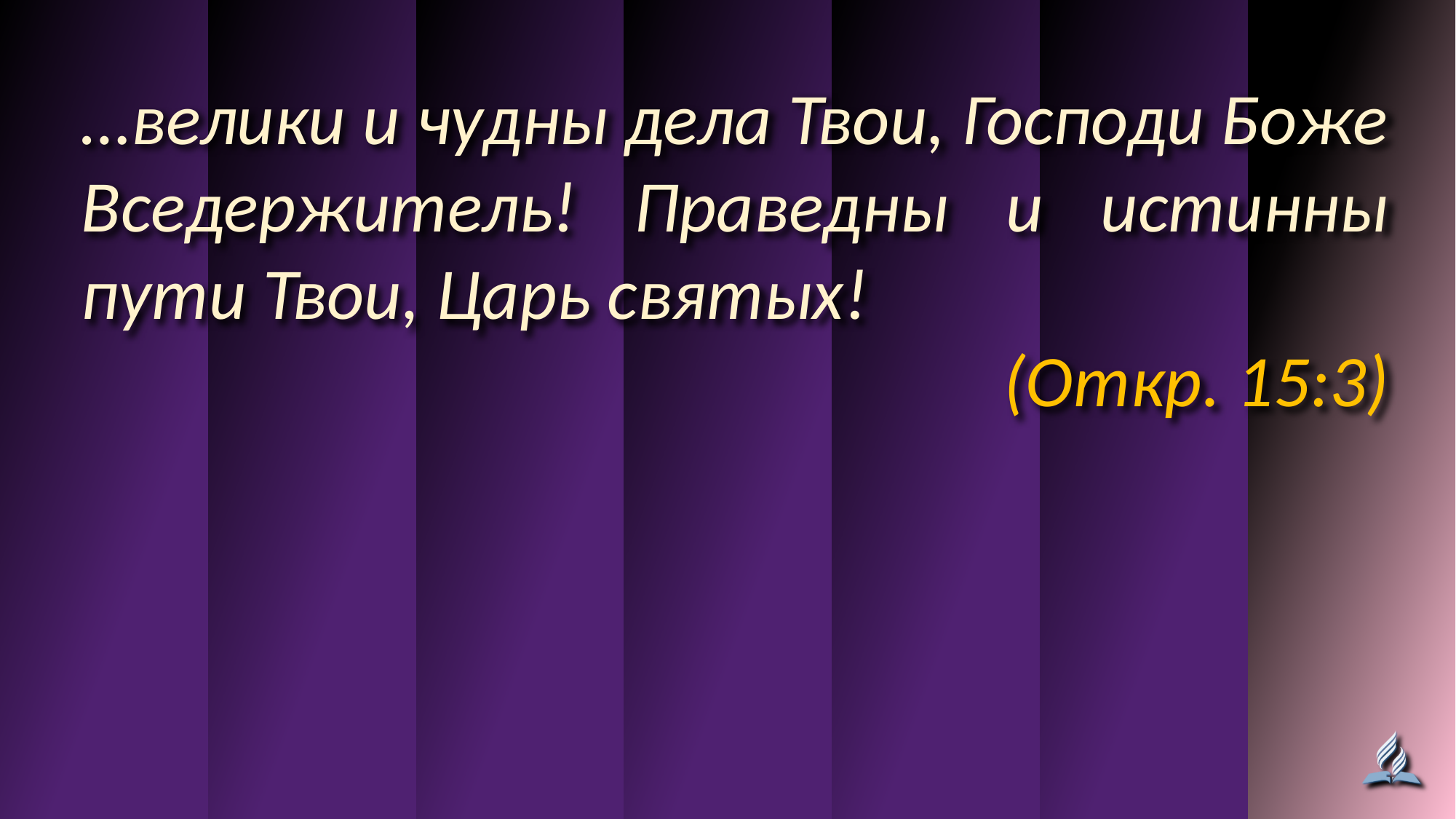

…велики и чудны дела Твои, Господи Боже Вседержитель! Праведны и истинны пути Твои, Царь святых!
(Откр. 15:3)